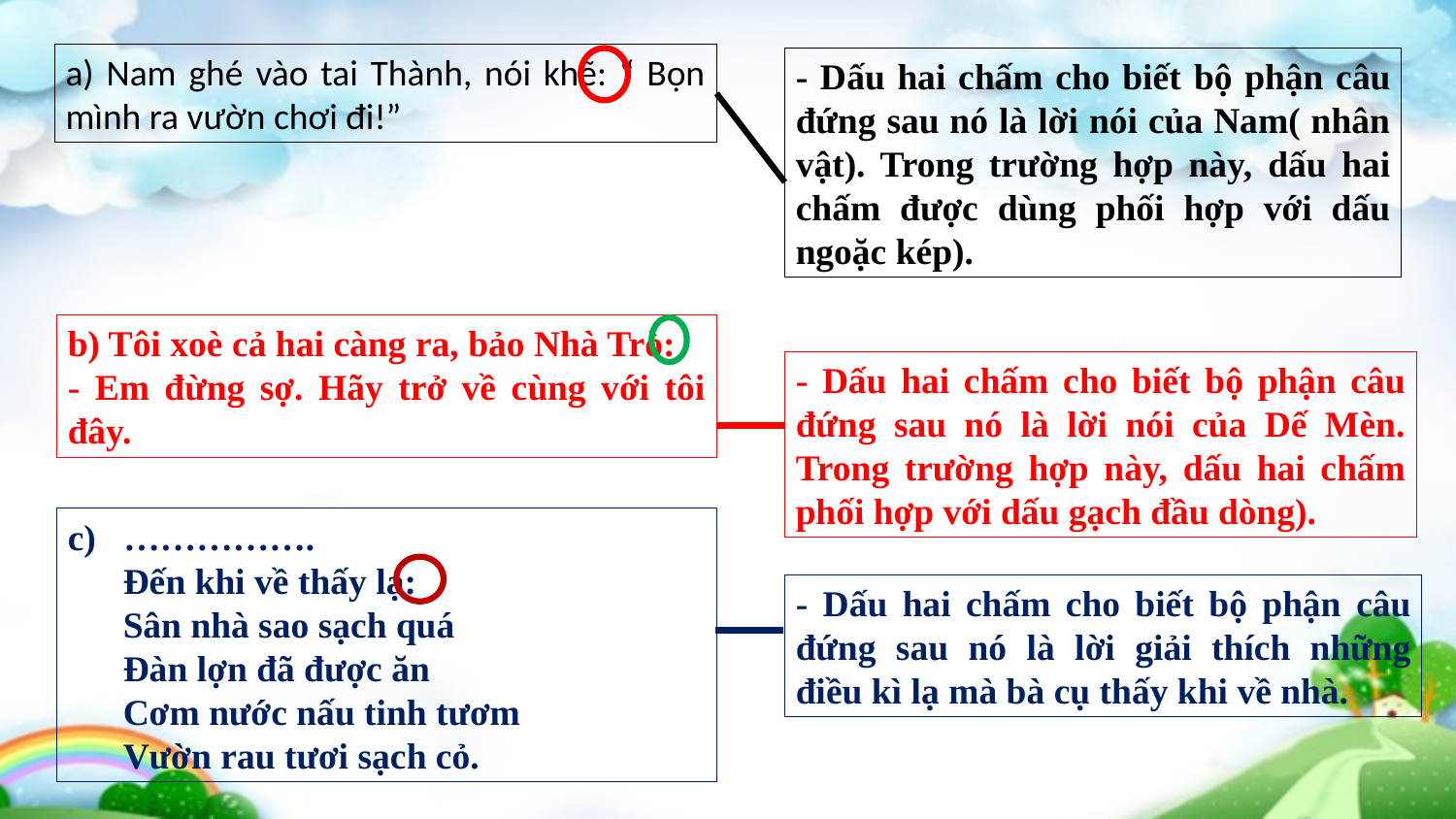

a) Nam ghé vào tai Thành, nói khẽ: “ Bọn mình ra vườn chơi đi!”

- Dấu hai chấm cho biết bộ phận câu đứng sau nó là lời nói của Nam( nhân vật). Trong trường hợp này, dấu hai chấm được dùng phối hợp với dấu ngoặc kép).
b) Tôi xoè cả hai càng ra, bảo Nhà Trò:
- Em đừng sợ. Hãy trở về cùng với tôi đây.

- Dấu hai chấm cho biết bộ phận câu đứng sau nó là lời nói của Dế Mèn. Trong trường hợp này, dấu hai chấm phối hợp với dấu gạch đầu dòng).
c)   …………….
      Đến khi về thấy lạ:
      Sân nhà sao sạch quá
      Đàn lợn đã được ăn
      Cơm nước nấu tinh tươm
      Vườn rau tươi sạch cỏ.

- Dấu hai chấm cho biết bộ phận câu đứng sau nó là lời giải thích những điều kì lạ mà bà cụ thấy khi về nhà.